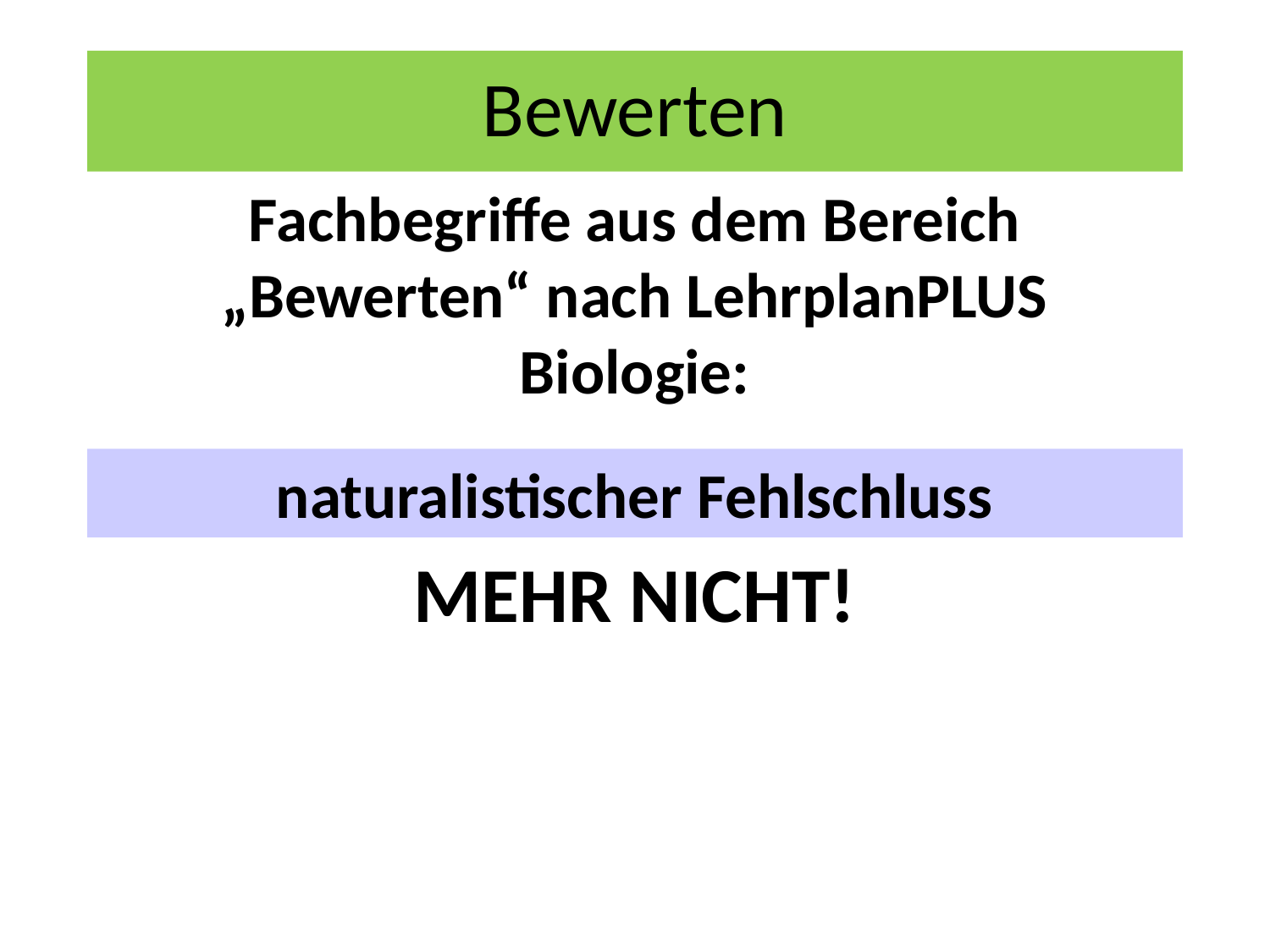

# Bewerten
Fachbegriffe aus dem Bereich „Bewerten“ nach LehrplanPLUS Biologie:
naturalistischer Fehlschluss
MEHR NICHT!